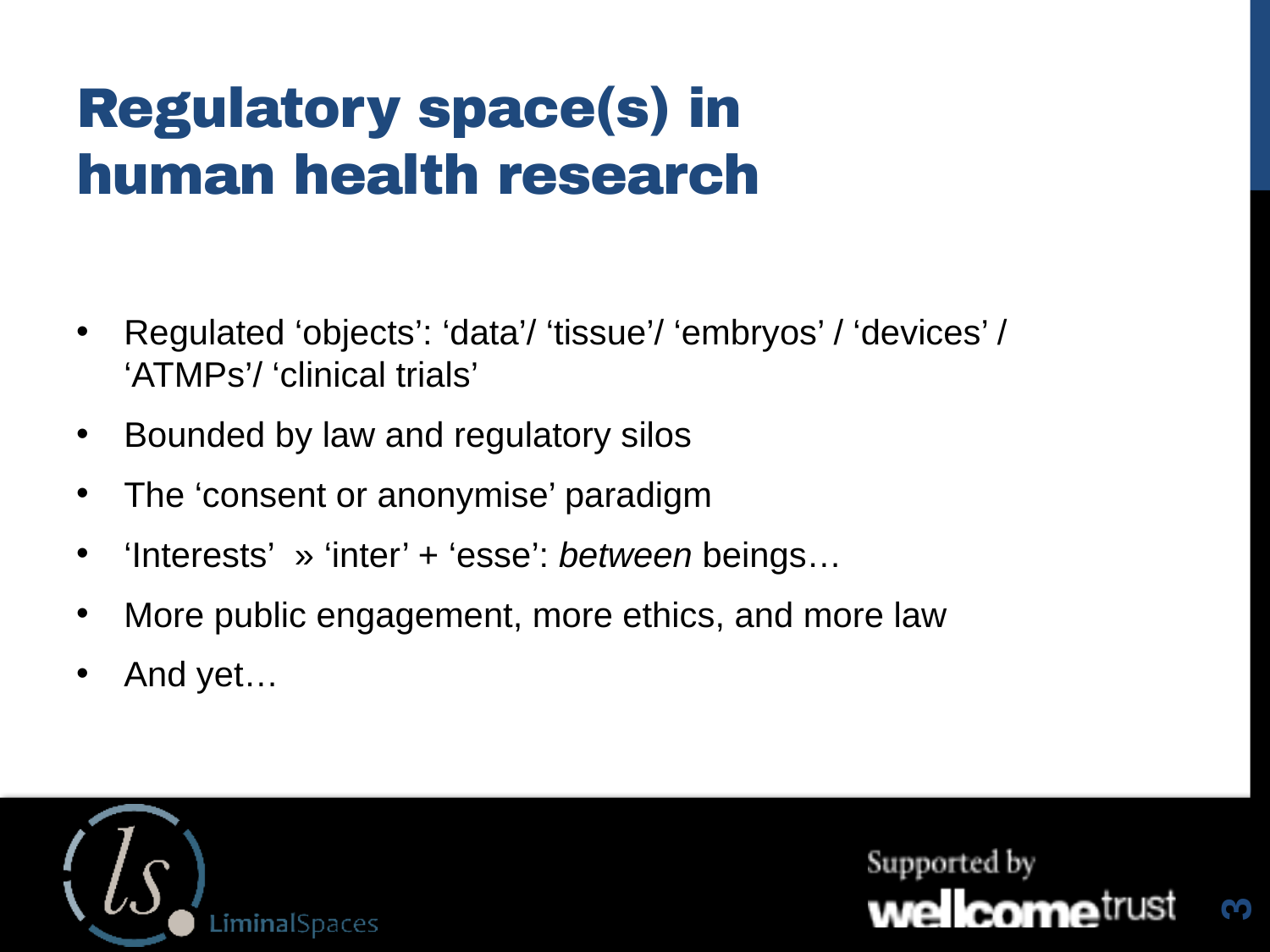

# Regulatory space(s) in human health research

Regulated ‘objects’: ‘data’/ ‘tissue’/ ‘embryos’ / ‘devices’ / ‘ATMPs’/ ‘clinical trials’
Bounded by law and regulatory silos
The ‘consent or anonymise’ paradigm
‘Interests’  » ‘inter’ + ‘esse’: between beings…
More public engagement, more ethics, and more law
And yet…

3